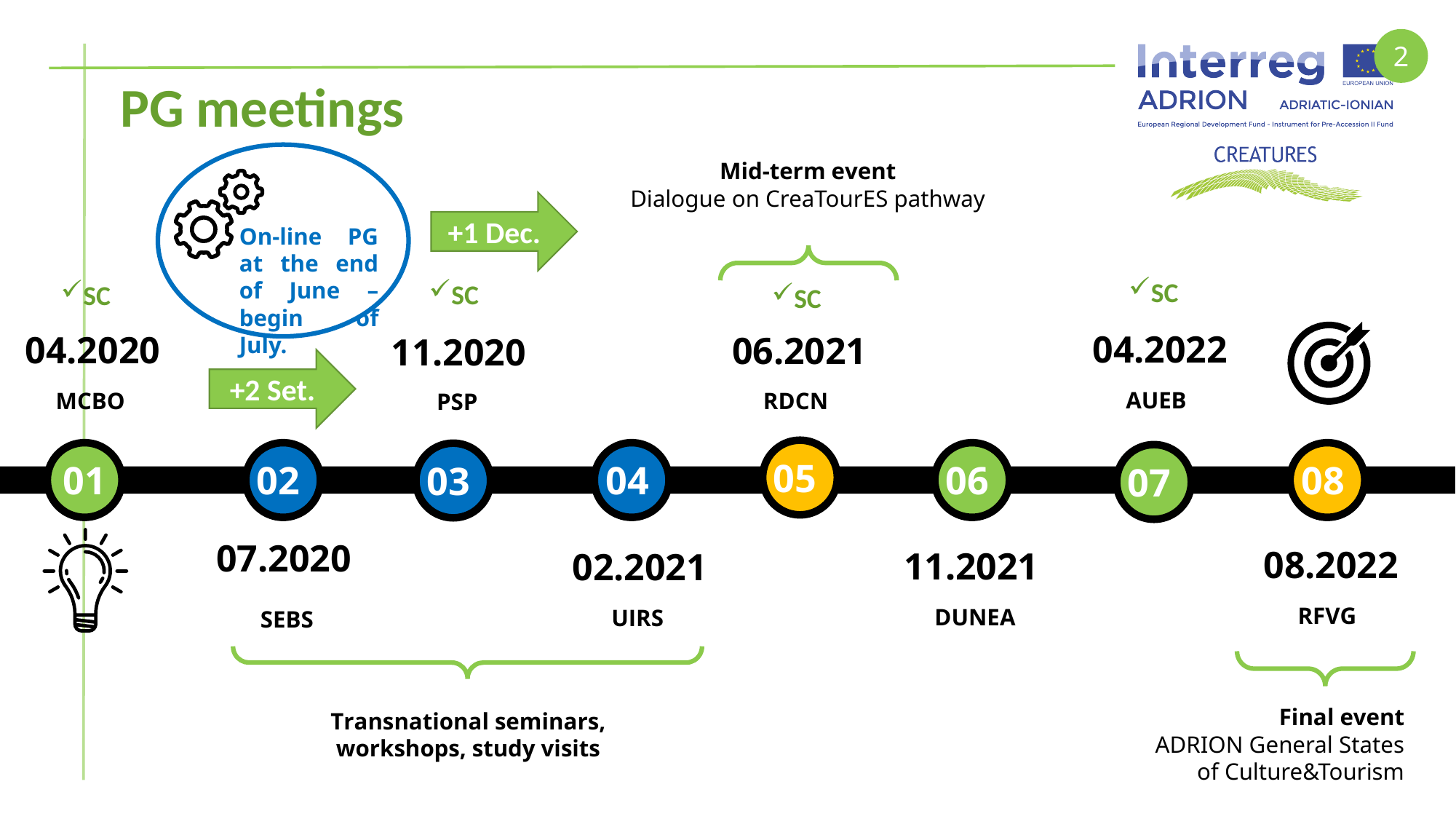

2
PG meetings

On-line PG at the end of June – begin of July.
Mid-term event
Dialogue on CreaTourES pathway

+1 Dec.
SC
SC
SC
SC

04.2022
04.2020
06.2021
11.2020
+2 Set.
AUEB
MCBO
RDCN
PSP

05
01
02
04
06
08
03
07

07.2020
08.2022
11.2021
02.2021

RFVG
DUNEA
UIRS
SEBS
Final event
ADRION General States of Culture&Tourism
Transnational seminars,
workshops, study visits